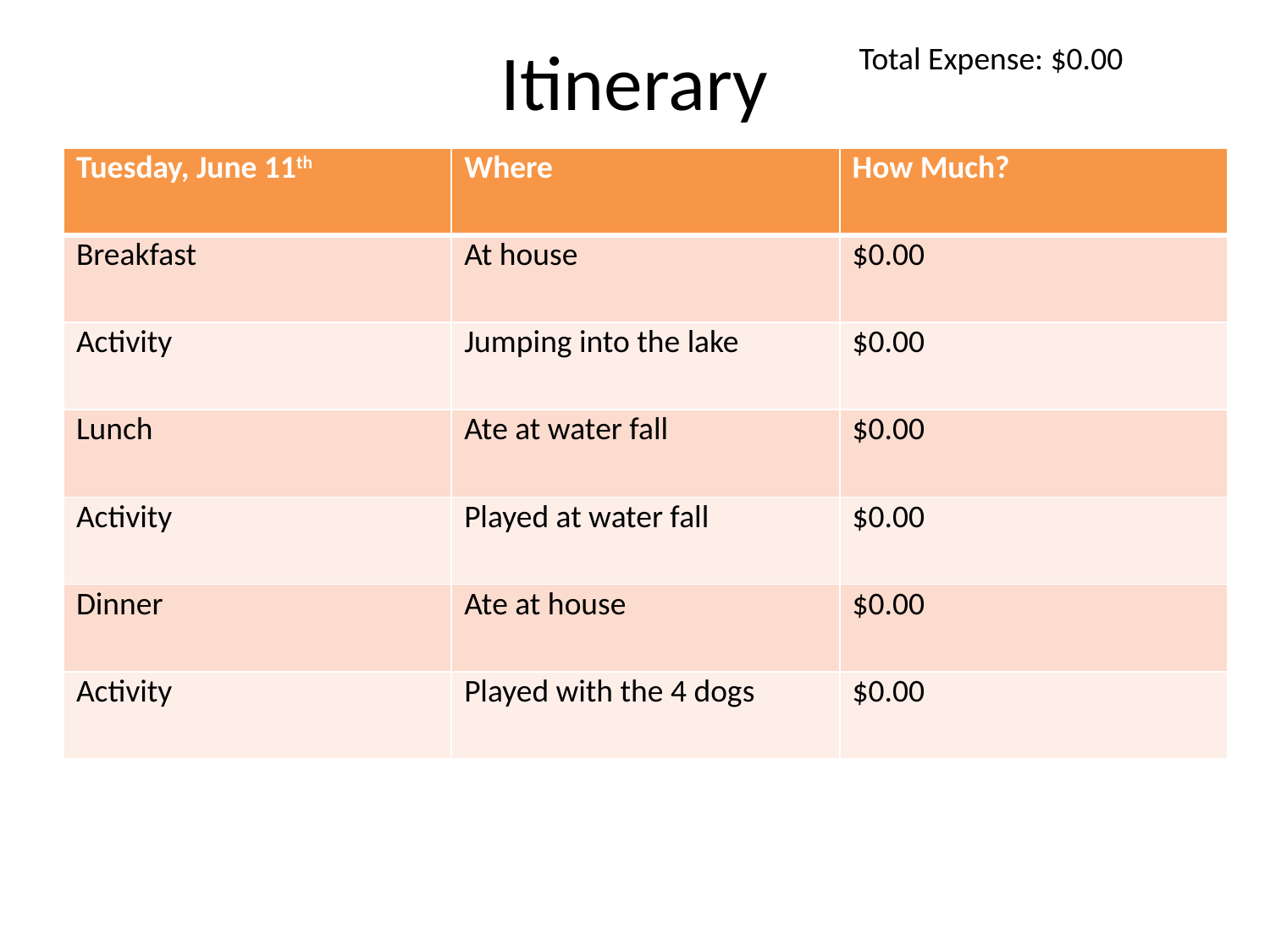

# Itinerary
Total Expense: $0.00
| Tuesday, June 11th | Where | How Much? |
| --- | --- | --- |
| Breakfast | At house | $0.00 |
| Activity | Jumping into the lake | $0.00 |
| Lunch | Ate at water fall | $0.00 |
| Activity | Played at water fall | $0.00 |
| Dinner | Ate at house | $0.00 |
| Activity | Played with the 4 dogs | $0.00 |